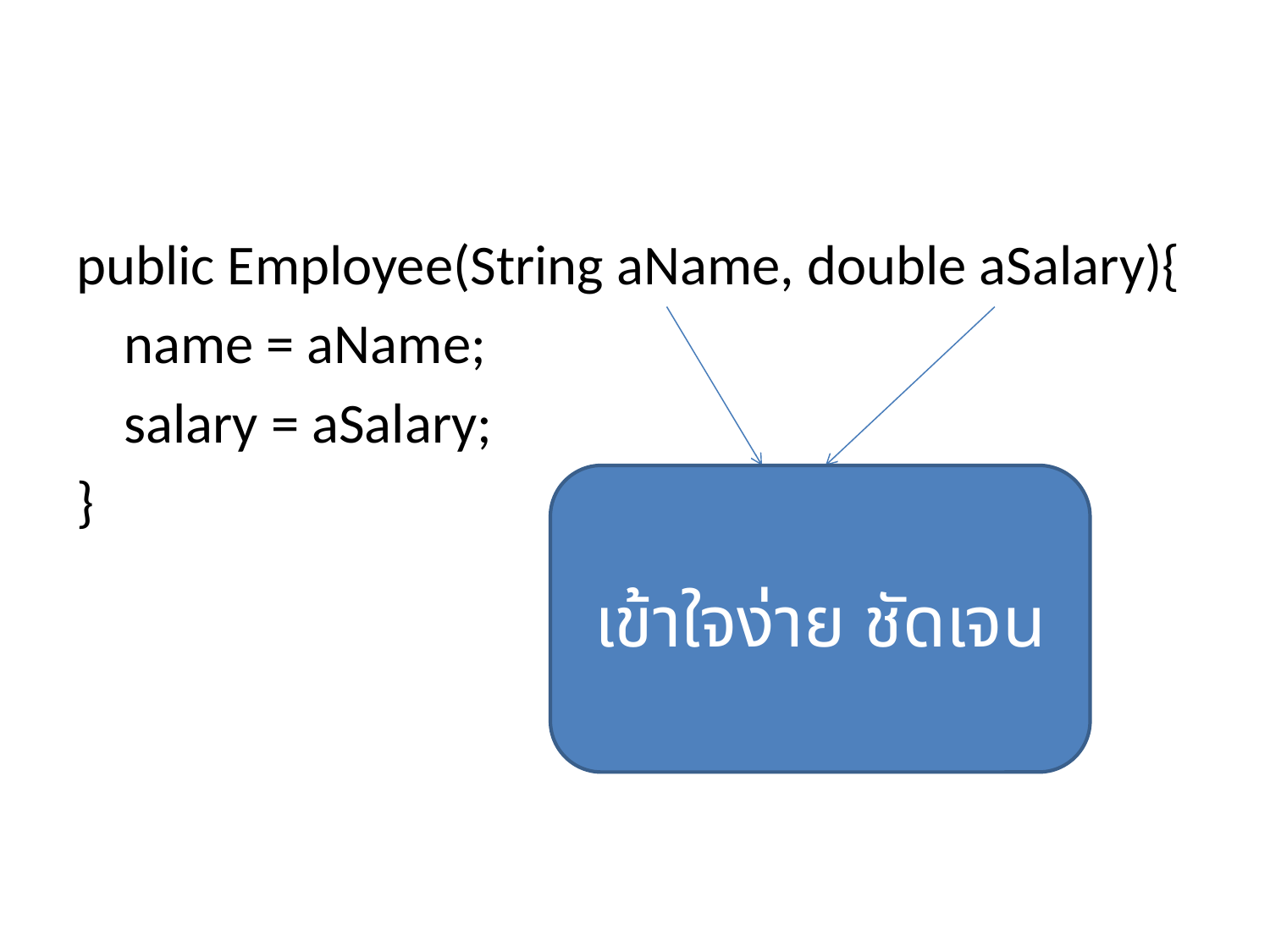

#
public Employee(String aName, double aSalary){
	name = aName;
	salary = aSalary;
}

เข้าใจง่าย ชัดเจน